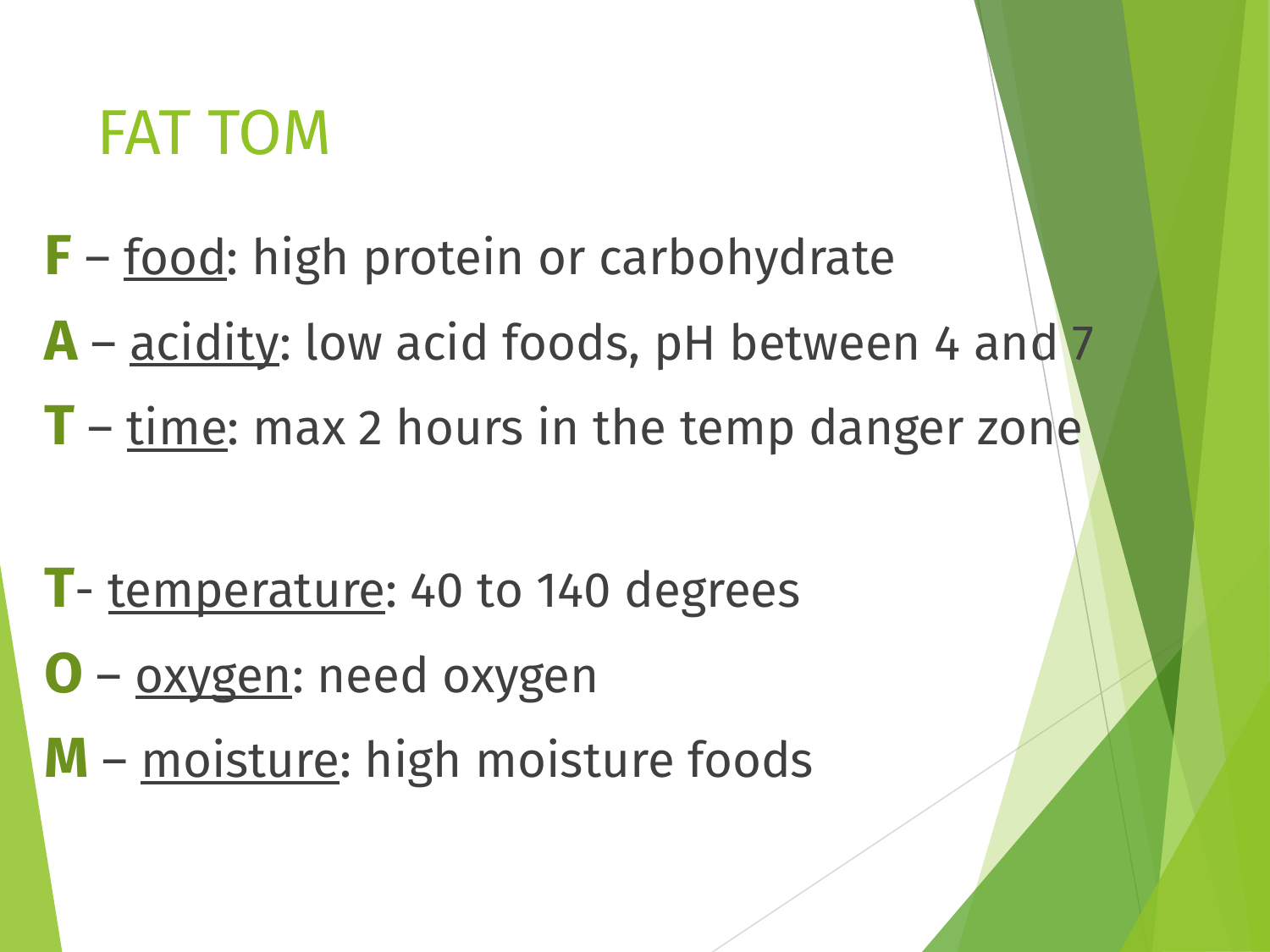

# FAT TOM
F – food: high protein or carbohydrate
A – acidity: low acid foods, pH between 4 and 7
T – time: max 2 hours in the temp danger zone

T- temperature: 40 to 140 degrees
O – oxygen: need oxygen
M – moisture: high moisture foods